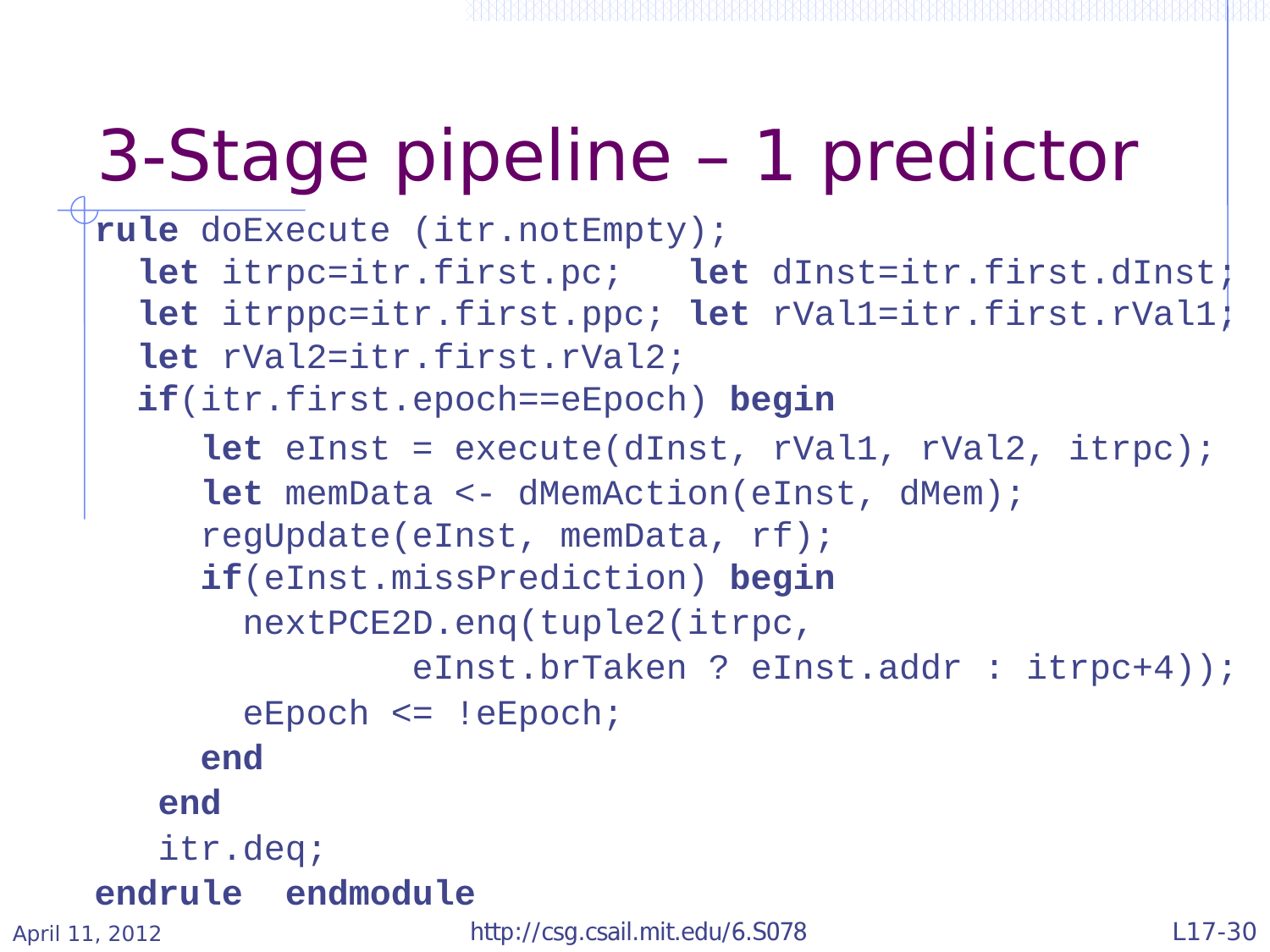

3-Stage pipeline – 1 predictor
rule doExecute (itr.notEmpty);
  let itrpc=itr.first.pc;   let dInst=itr.first.dInst;
  let itrppc=itr.first.ppc; let rVal1=itr.first.rVal1;
  let rVal2=itr.first.rVal2;
  if(itr.first.epoch==eEpoch) begin
     let eInst = execute(dInst, rVal1, rVal2, itrpc);
     let memData <- dMemAction(eInst, dMem);
     regUpdate(eInst, memData, rf);
     if(eInst.missPrediction) begin
       nextPCE2D.enq(tuple2(itrpc,
               eInst.brTaken ? eInst.addr : itrpc+4));
       eEpoch <= !eEpoch;
     end
   end
   itr.deq;
endrule  endmodule

April 11, 2012
http://csg.csail.mit.edu/6.S078
L17-30